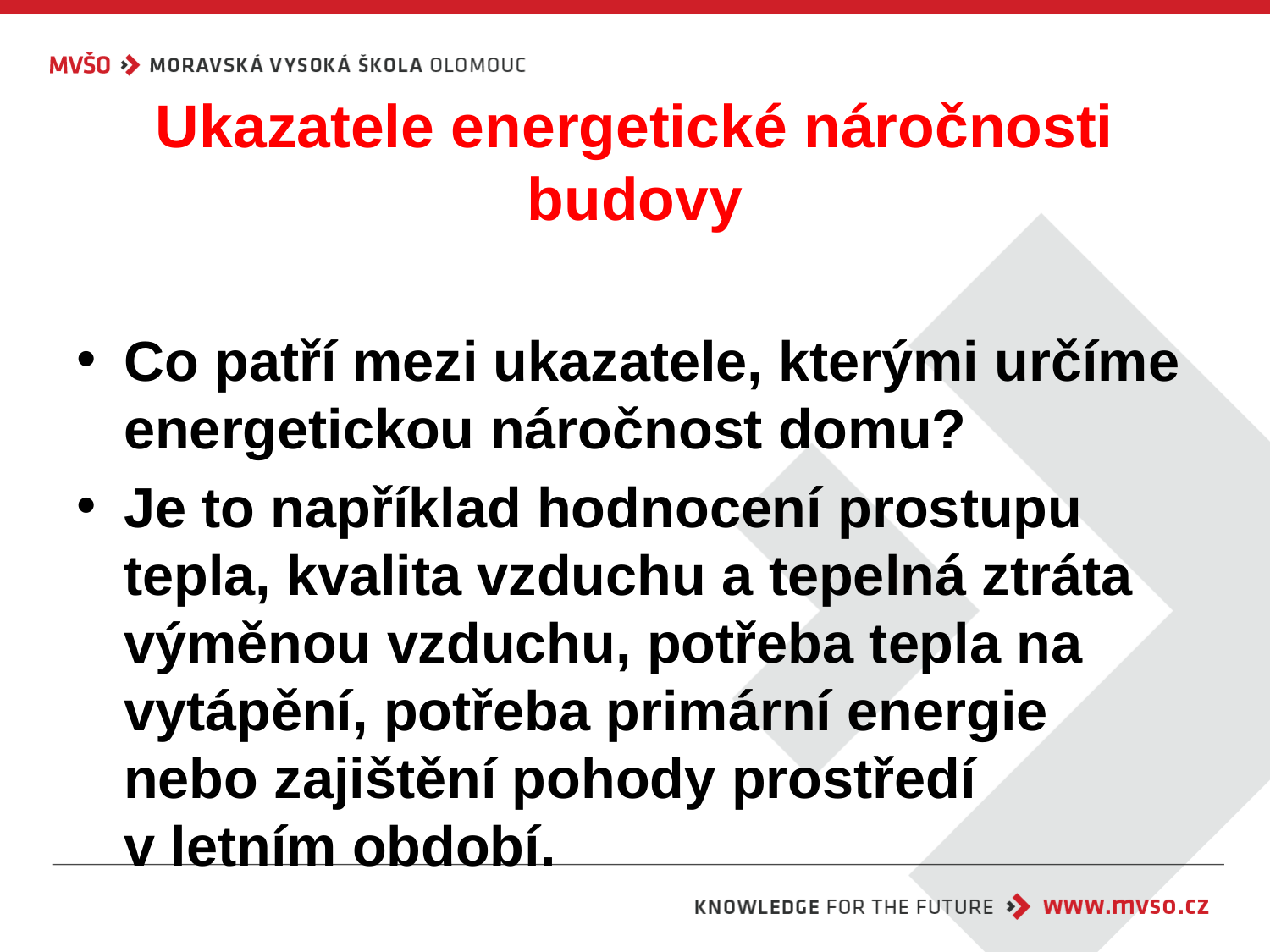

# Ukazatele energetické náročnosti budovy
Co patří mezi ukazatele, kterými určíme energetickou náročnost domu?
Je to například hodnocení prostupu tepla, kvalita vzduchu a tepelná ztráta výměnou vzduchu, potřeba tepla na vytápění, potřeba primární energie nebo zajištění pohody prostředí v letním období.